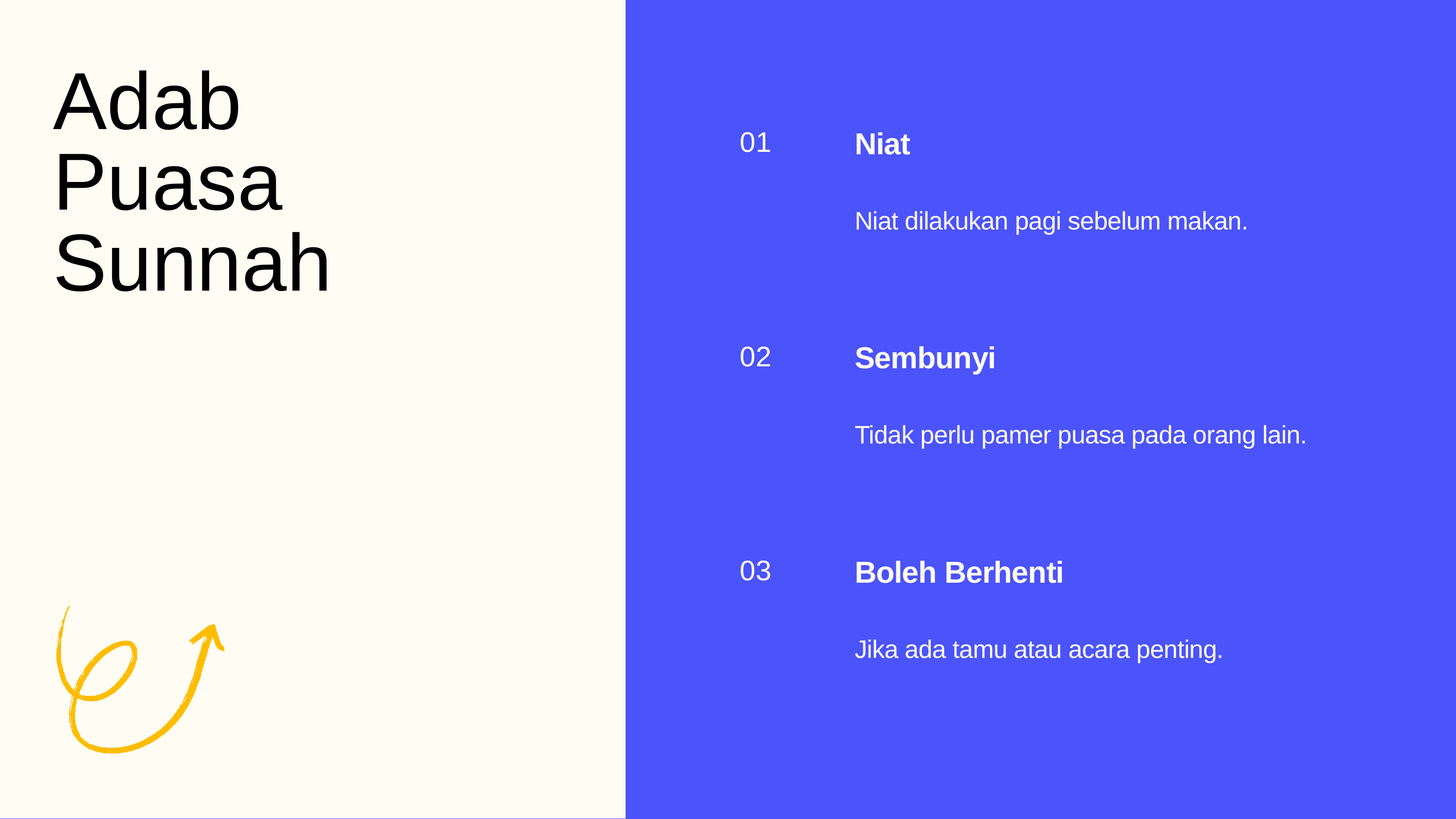

Adab Puasa Sunnah
01
Niat
Niat dilakukan pagi sebelum makan.
Sembunyi
Tidak perlu pamer puasa pada orang lain.
02
03
Boleh Berhenti
Jika ada tamu atau acara penting.